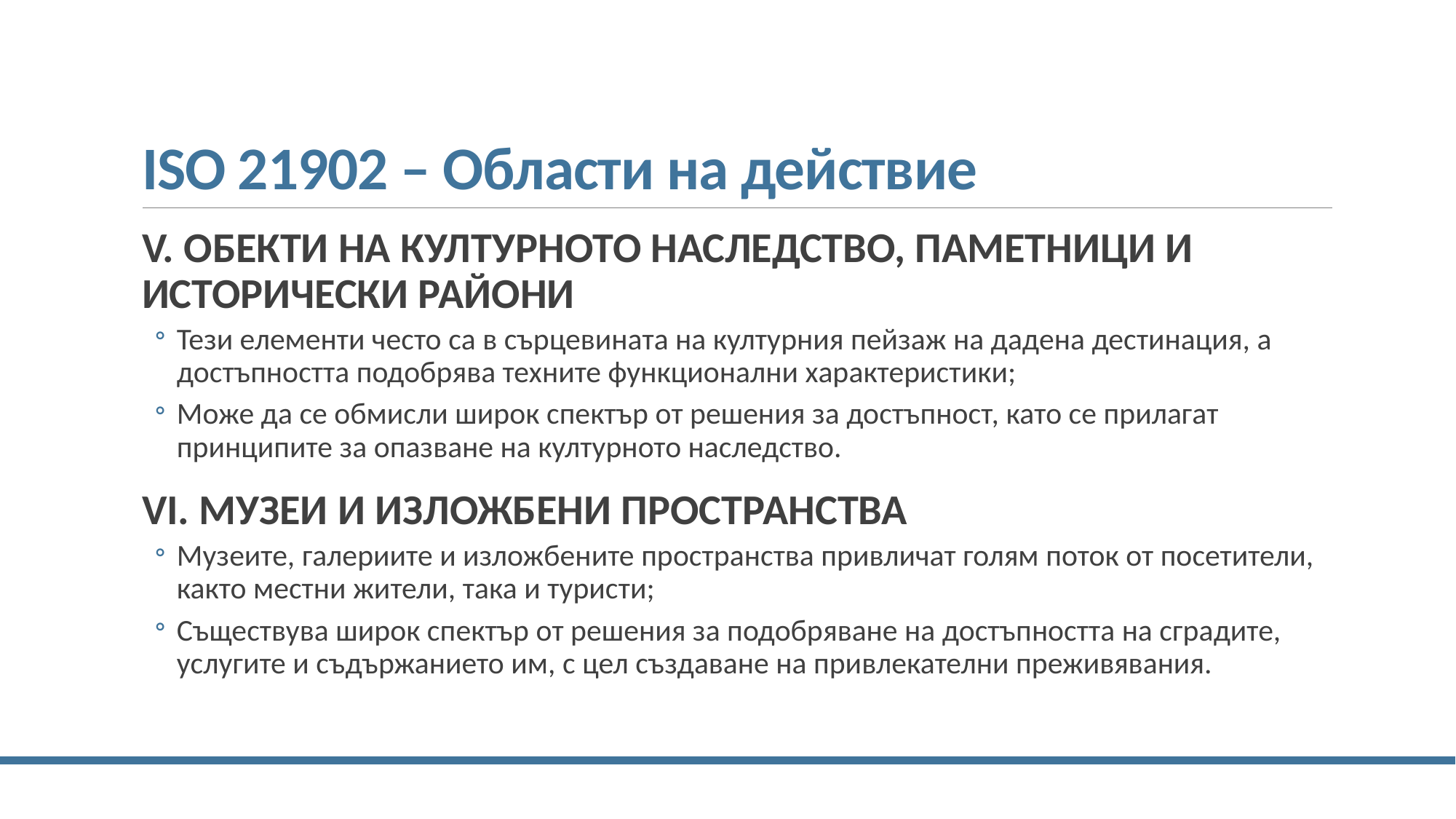

# ISO 21902 – Области на действие
V. ОБЕКТИ НА КУЛТУРНОТО НАСЛЕДСТВО, ПАМЕТНИЦИ И ИСТОРИЧЕСКИ РАЙОНИ
Тези елементи често са в сърцевината на културния пейзаж на дадена дестинация, а достъпността подобрява техните функционални характеристики;
Може да се обмисли широк спектър от решения за достъпност, като се прилагат принципите за опазване на културното наследство.
VI. МУЗЕИ И ИЗЛОЖБЕНИ ПРОСТРАНСТВА
Музеите, галериите и изложбените пространства привличат голям поток от посетители, както местни жители, така и туристи;
Съществува широк спектър от решения за подобряване на достъпността на сградите, услугите и съдържанието им, с цел създаване на привлекателни преживявания.